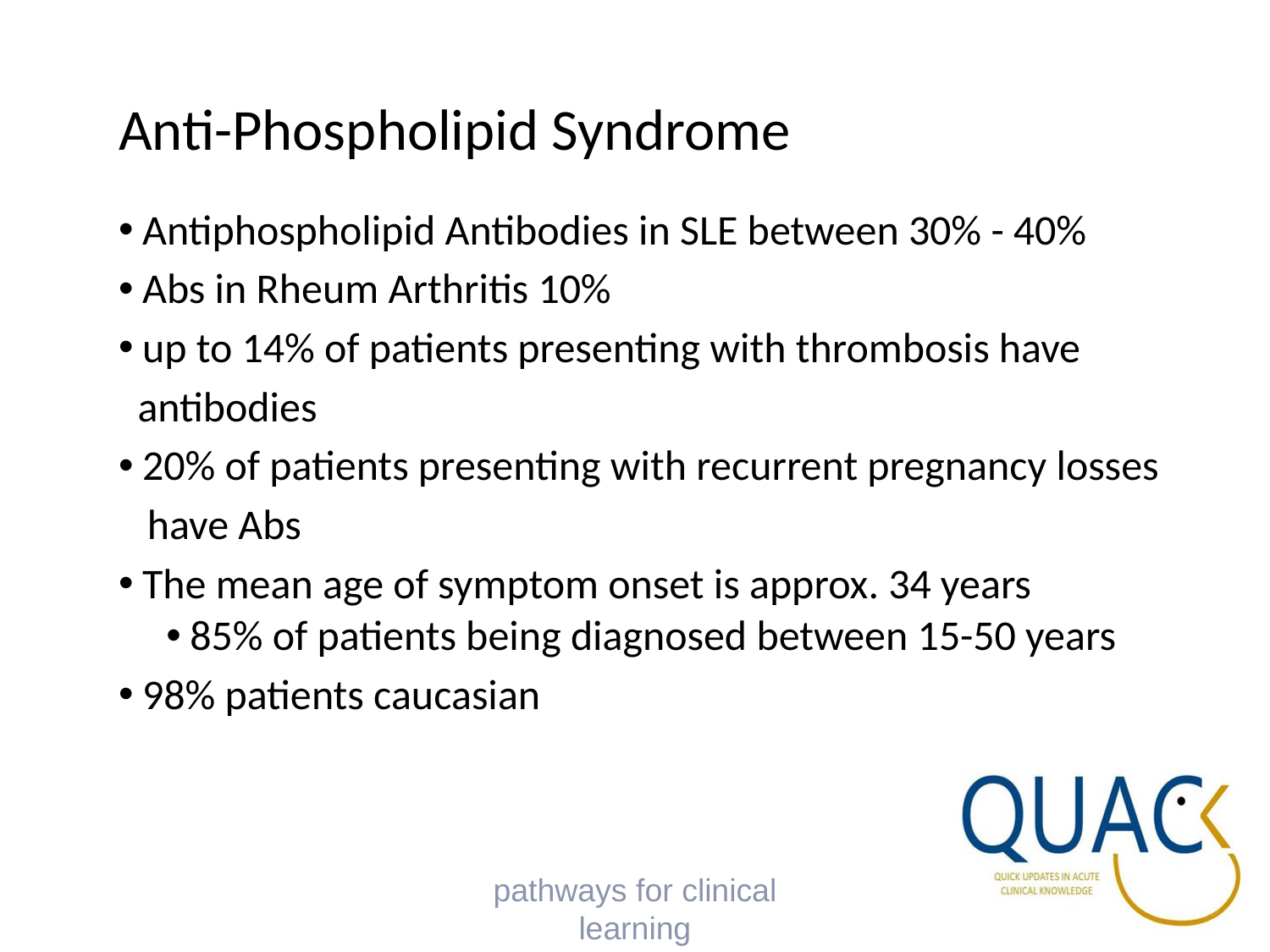

# Anti-Phospholipid Syndrome
Antiphospholipid Antibodies in SLE between 30% - 40%
Abs in Rheum Arthritis 10%
up to 14% of patients presenting with thrombosis have
  antibodies
20% of patients presenting with recurrent pregnancy losses
   have Abs
The mean age of symptom onset is approx. 34 years
85% of patients being diagnosed between 15-50 years
98% patients caucasian
pathways for clinical learning